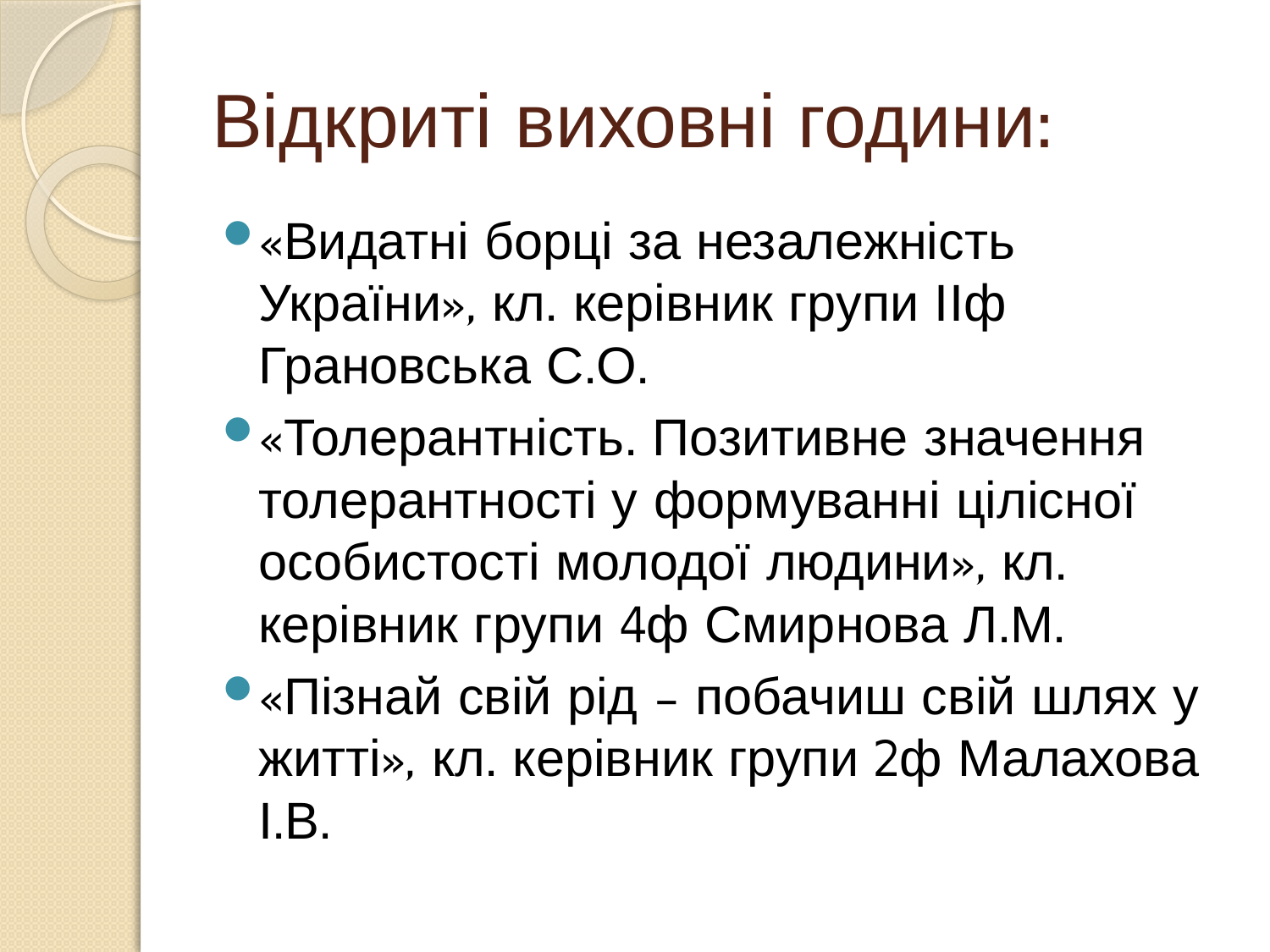

# Відкриті виховні години:
«Видатні борці за незалежність України», кл. керівник групи ІІф Грановська С.О.
«Толерантність. Позитивне значення толерантності у формуванні цілісної особистості молодої людини», кл. керівник групи 4ф Смирнова Л.М.
«Пізнай свій рід – побачиш свій шлях у житті», кл. керівник групи 2ф Малахова І.В.